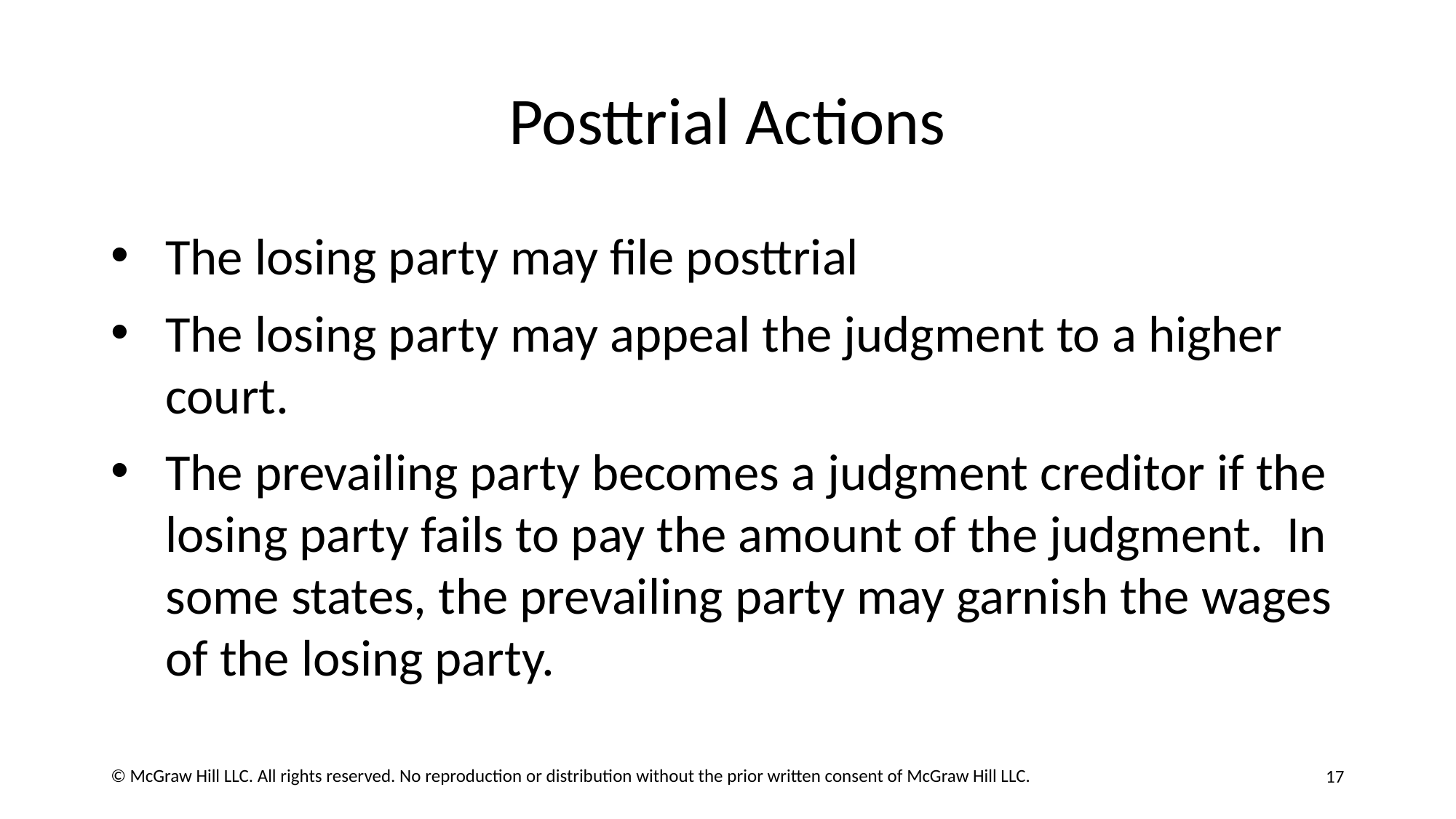

# Posttrial Actions
The losing party may file posttrial
The losing party may appeal the judgment to a higher court.
The prevailing party becomes a judgment creditor if the losing party fails to pay the amount of the judgment.  In some states, the prevailing party may garnish the wages of the losing party.
17